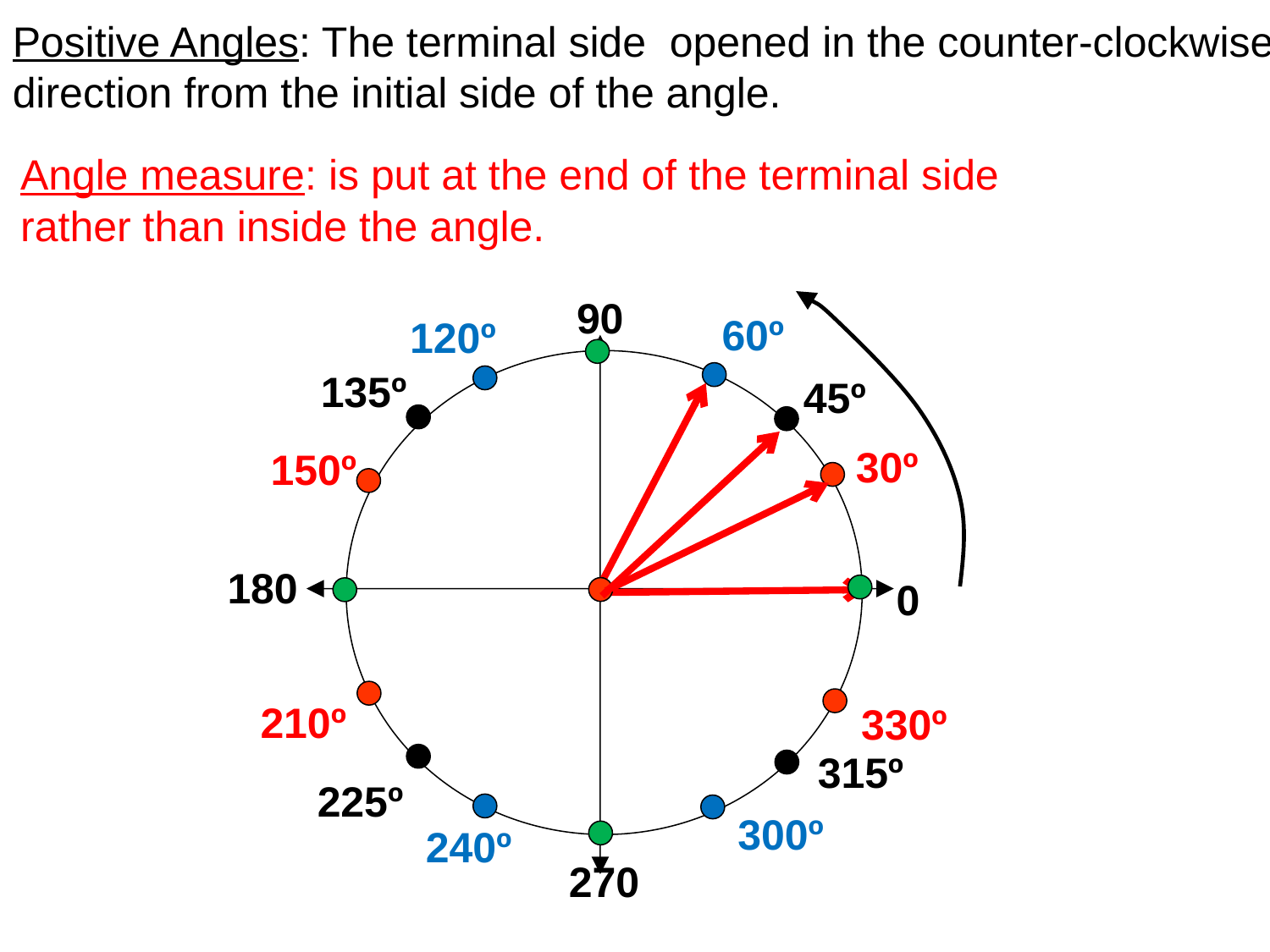

Positive Angles: The terminal side  opened in the counter-clockwise direction from the initial side of the angle.
Angle measure: is put at the end of the terminal side  rather than inside the angle.
90

60º
120º

135º

45º

30º
150º

180
0

210º
330º
315º

225º

300º
240º

270